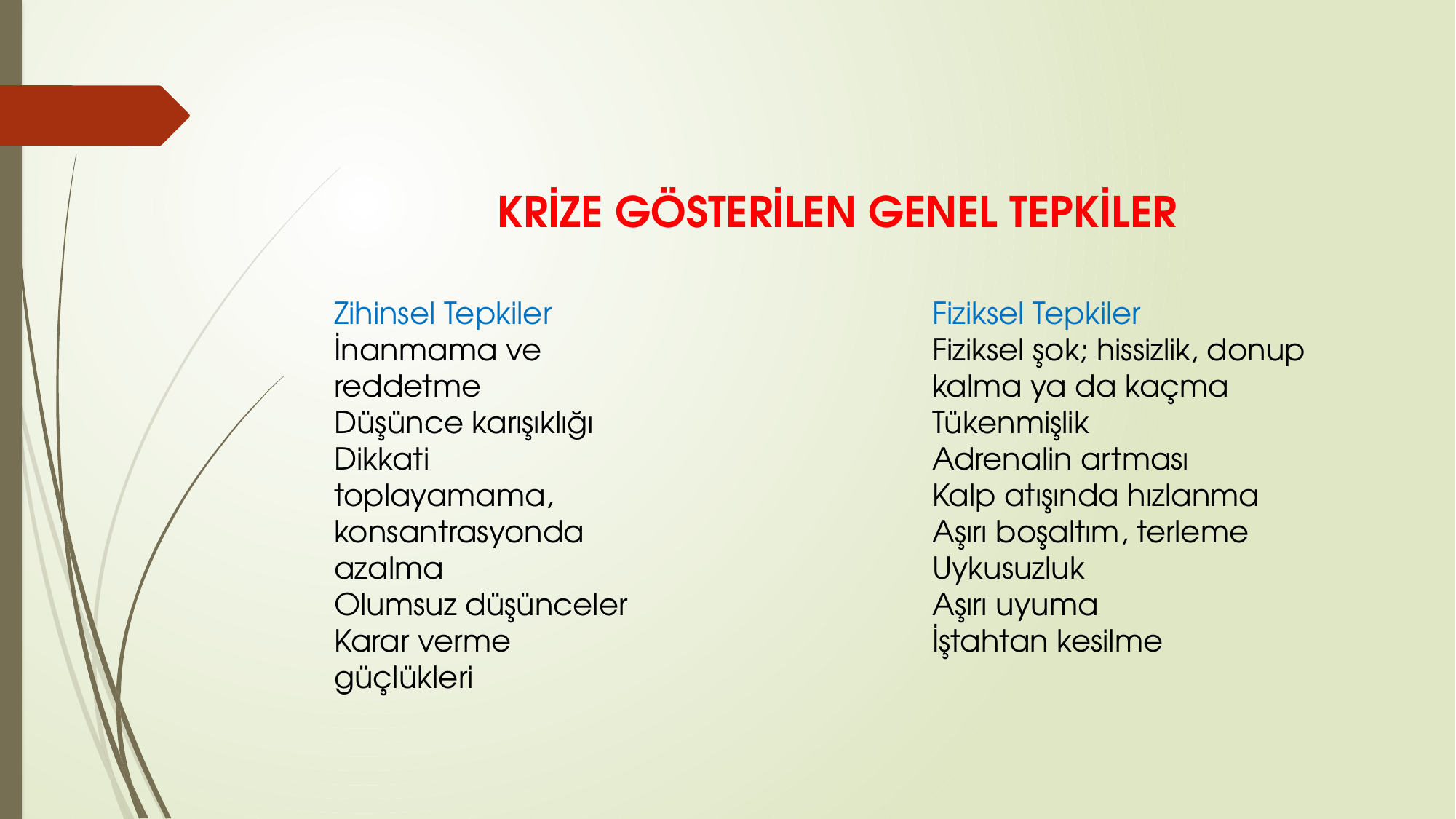

KRİZE GÖSTERİLEN GENEL TEPKİLER
Zihinsel Tepkiler İnanmama ve reddetme
Düşünce karışıklığı Dikkati toplayamama, konsantrasyonda azalma
Olumsuz düşünceler
Karar verme güçlükleri

Fiziksel Tepkiler
Fiziksel şok; hissizlik, donup kalma ya da kaçma Tükenmişlik
Adrenalin artması
Kalp atışında hızlanma Aşırı boşaltım, terleme Uykusuzluk
Aşırı uyuma
İştahtan kesilme